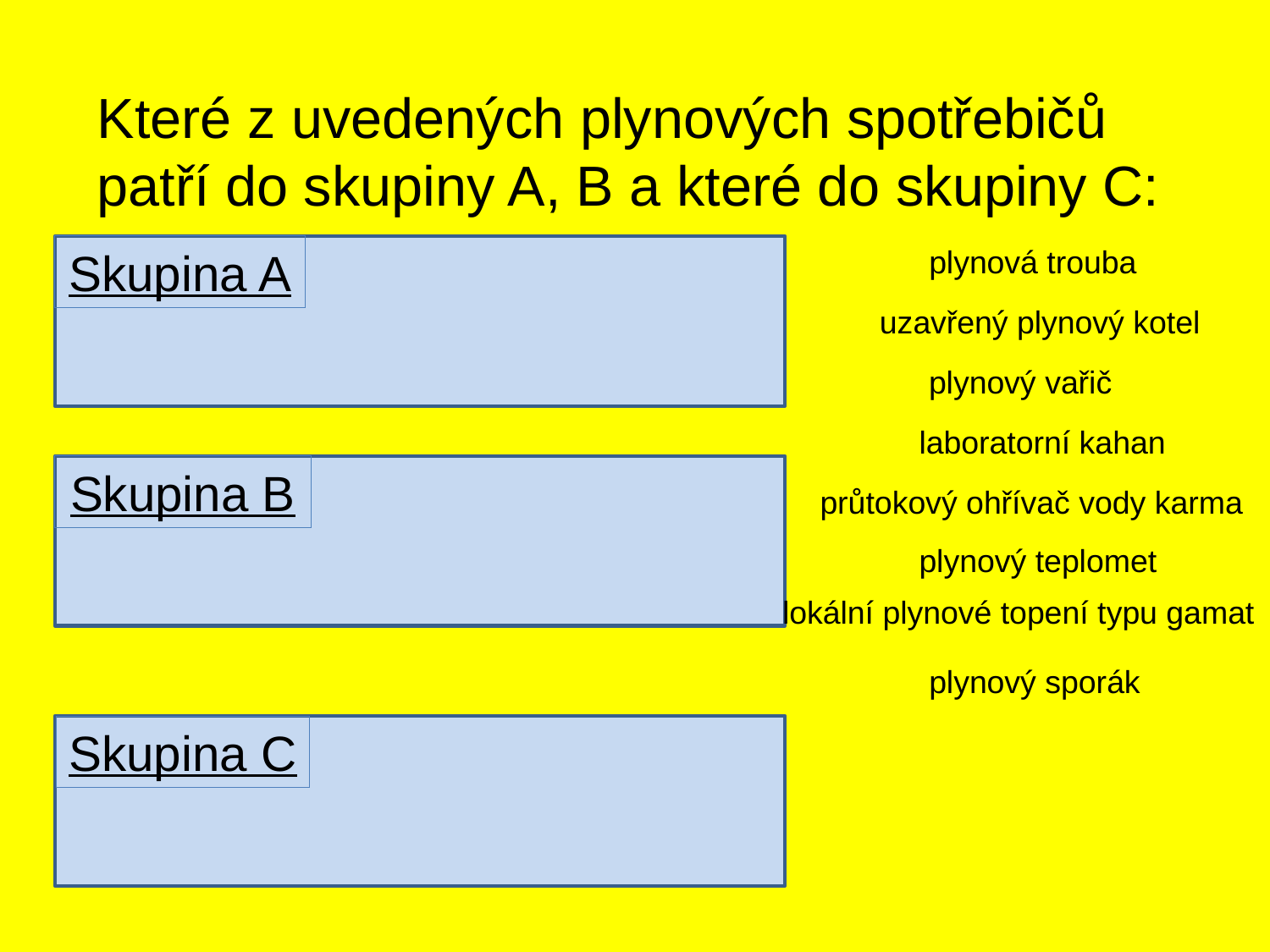

Které z uvedených plynových spotřebičů patří do skupiny A, B a které do skupiny C:

Skupina A
plynová trouba
uzavřený plynový kotel
plynový vařič
laboratorní kahan

Skupina B
průtokový ohřívač vody karma
plynový teplomet
lokální plynové topení typu gamat
plynový sporák

Skupina C